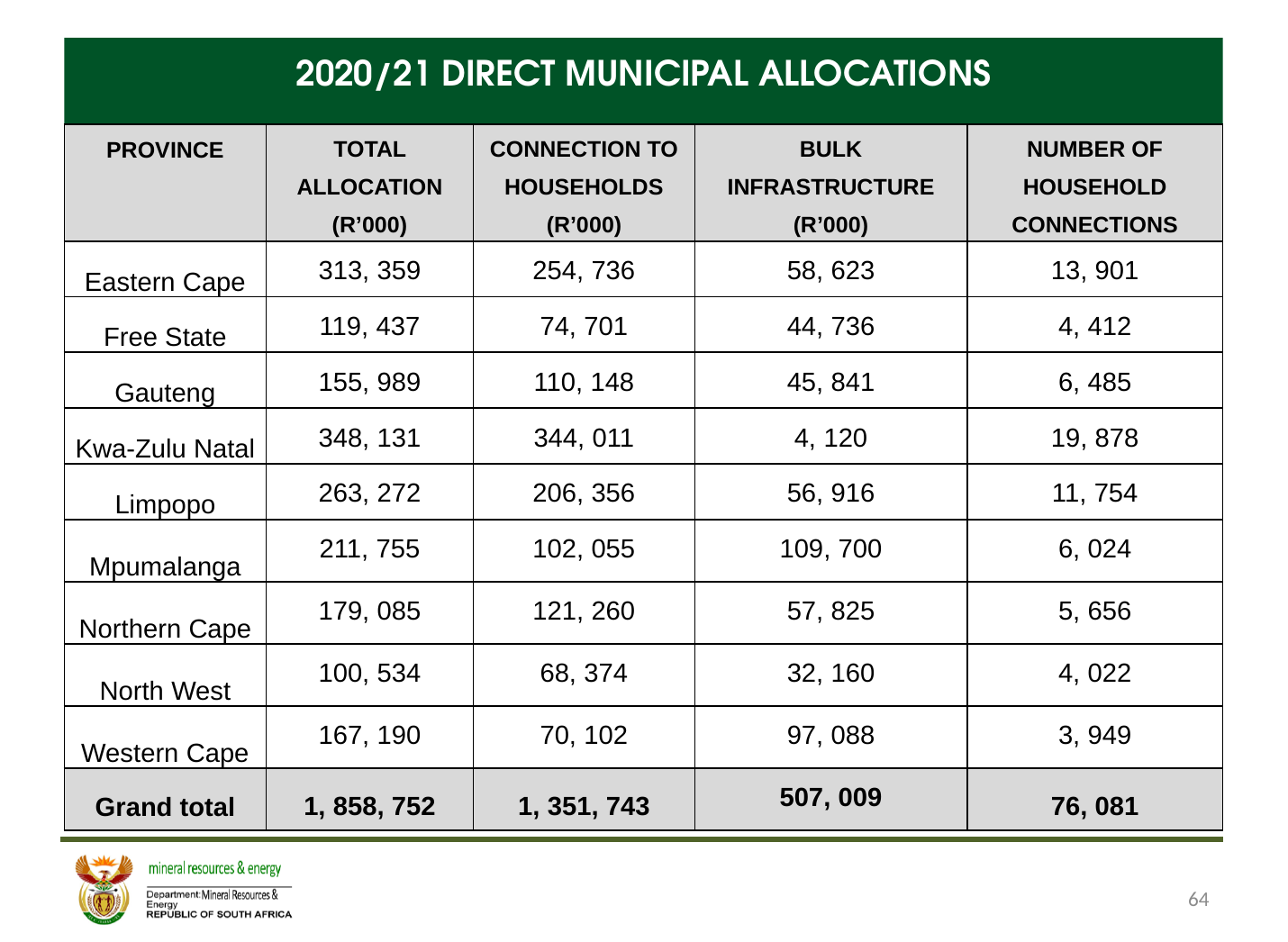

2020/21 DIRECT MUNICIPAL ALLOCATIONS
| PROVINCE | TOTAL ALLOCATION (R’000) | CONNECTION TO HOUSEHOLDS (R’000) | BULK INFRASTRUCTURE (R’000) | NUMBER OF HOUSEHOLD CONNECTIONS |
| --- | --- | --- | --- | --- |
| Eastern Cape | 313, 359 | 254, 736 | 58, 623 | 13, 901 |
| Free State | 119, 437 | 74, 701 | 44, 736 | 4, 412 |
| Gauteng | 155, 989 | 110, 148 | 45, 841 | 6, 485 |
| Kwa-Zulu Natal | 348, 131 | 344, 011 | 4, 120 | 19, 878 |
| Limpopo | 263, 272 | 206, 356 | 56, 916 | 11, 754 |
| Mpumalanga | 211, 755 | 102, 055 | 109, 700 | 6, 024 |
| Northern Cape | 179, 085 | 121, 260 | 57, 825 | 5, 656 |
| North West | 100, 534 | 68, 374 | 32, 160 | 4, 022 |
| Western Cape | 167, 190 | 70, 102 | 97, 088 | 3, 949 |
| Grand total | 1, 858, 752 | 1, 351, 743 | 507, 009 | 76, 081 |
64